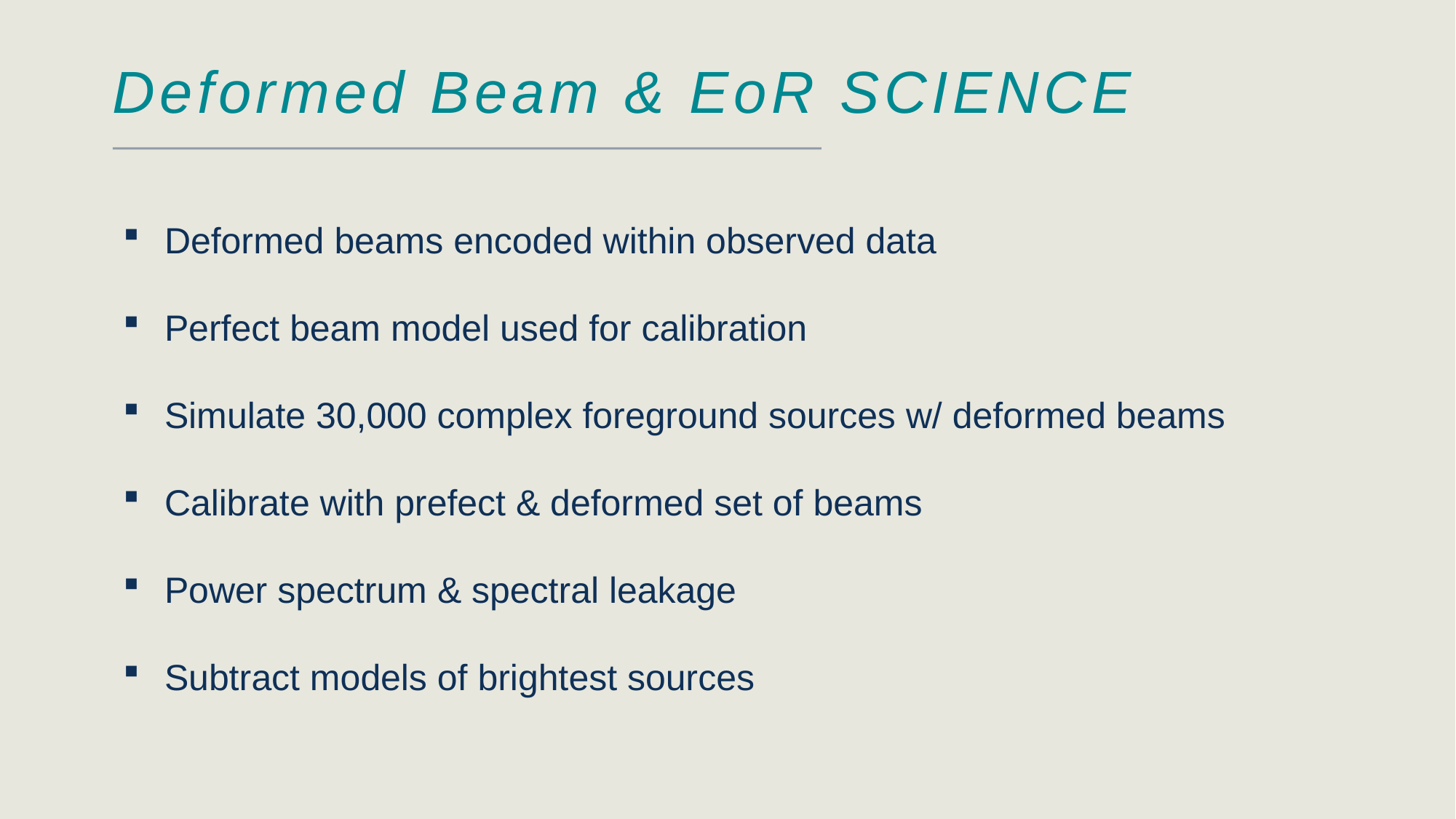

# Deformed Beam & EoR SCIENCE
Deformed beams encoded within observed data
Perfect beam model used for calibration
Simulate 30,000 complex foreground sources w/ deformed beams
Calibrate with prefect & deformed set of beams
Power spectrum & spectral leakage
Subtract models of brightest sources